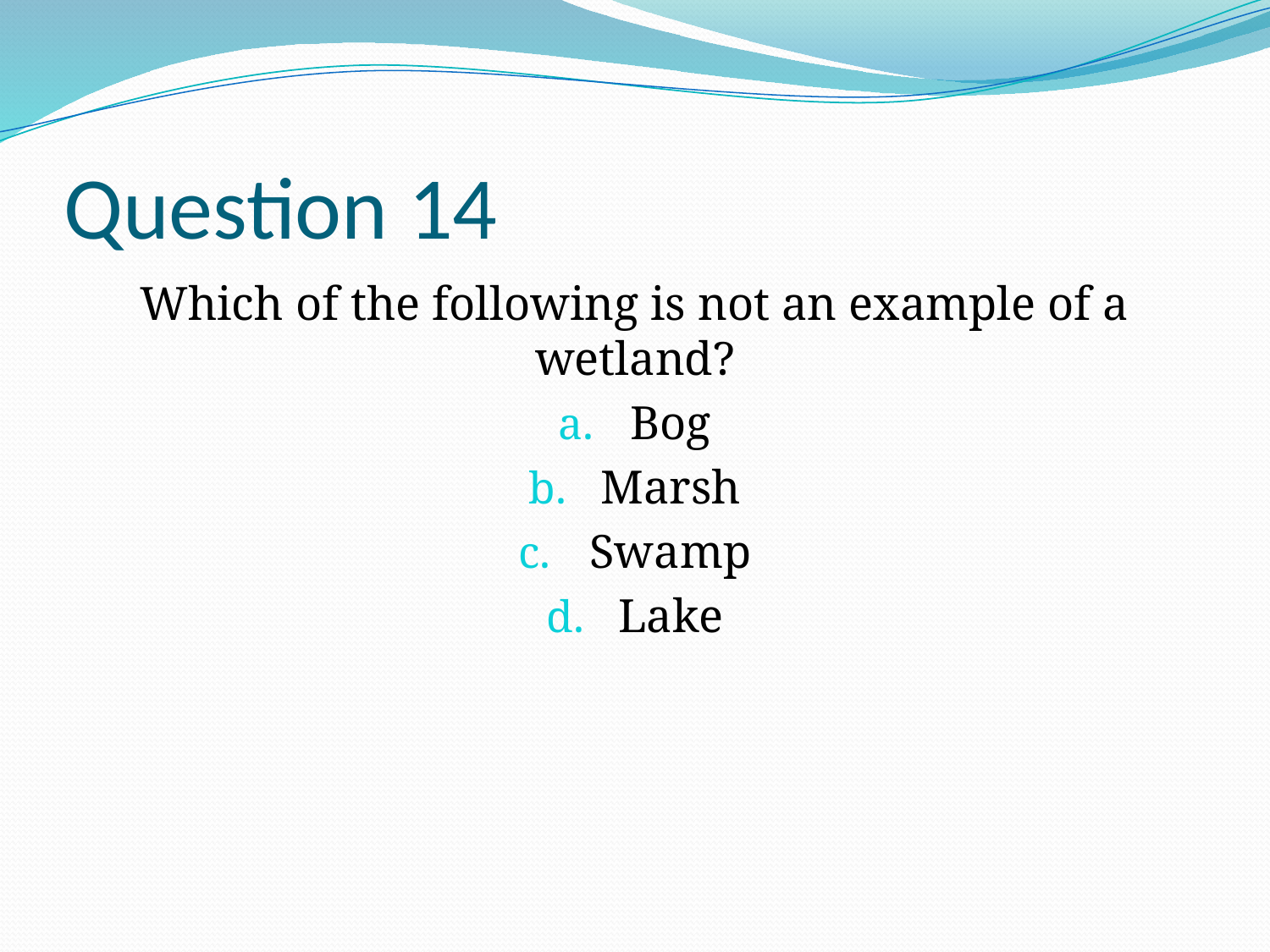

# Question 14
Which of the following is not an example of a wetland?
Bog
Marsh
Swamp
Lake